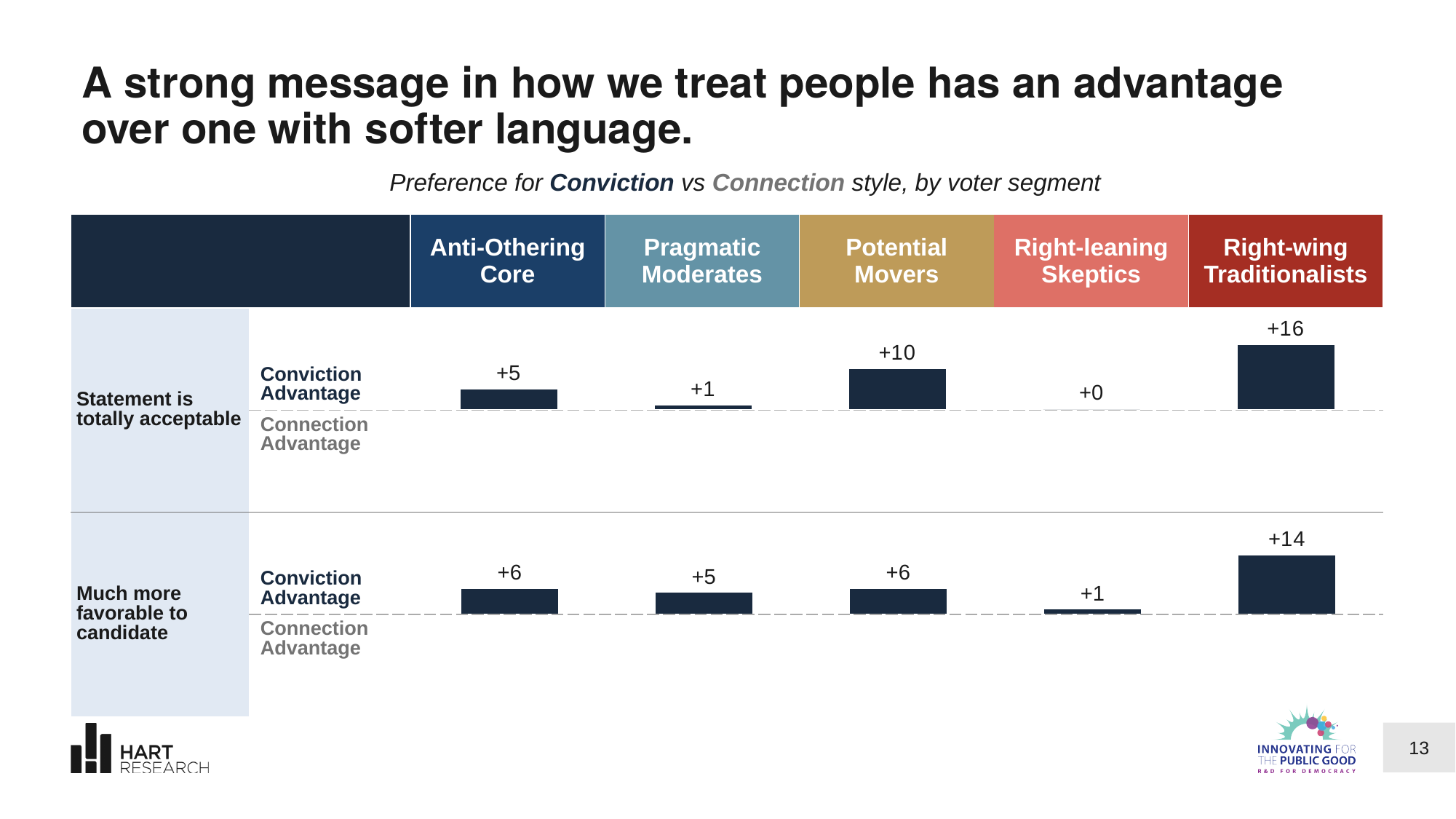

# A strong message in how we treat people has an advantage over one with softer language.
Preference for Conviction vs Connection style, by voter segment
|  |  | Anti-Othering Core | Pragmatic Moderates | Potential Movers | Right-leaning Skeptics | Right-wing Traditionalists |
| --- | --- | --- | --- | --- | --- | --- |
| Statement is totally acceptable | Conviction Advantage |  |  |  |  |  |
|  | Connection Advantage |  |  |  |  |  |
| Much more favorable to candidate | Conviction Advantage |  |  |  |  |  |
|  | Connection Advantage |  |  |  |  |  |

### Chart

| Category | Series 1 |
|---|---|
| Category 1 | 16.0 |
| Category 2 | 0.0 |
| Category 3 | 10.0 |
| Category 4 | 1.0 |
| Category 5 | 5.0 |

### Chart

| Category | Series 1 |
|---|---|
| Category 1 | 14.0 |
| Category 2 | 1.0 |
| Category 3 | 6.0 |
| Category 4 | 5.0 |
| Category 5 | 6.0 |
13